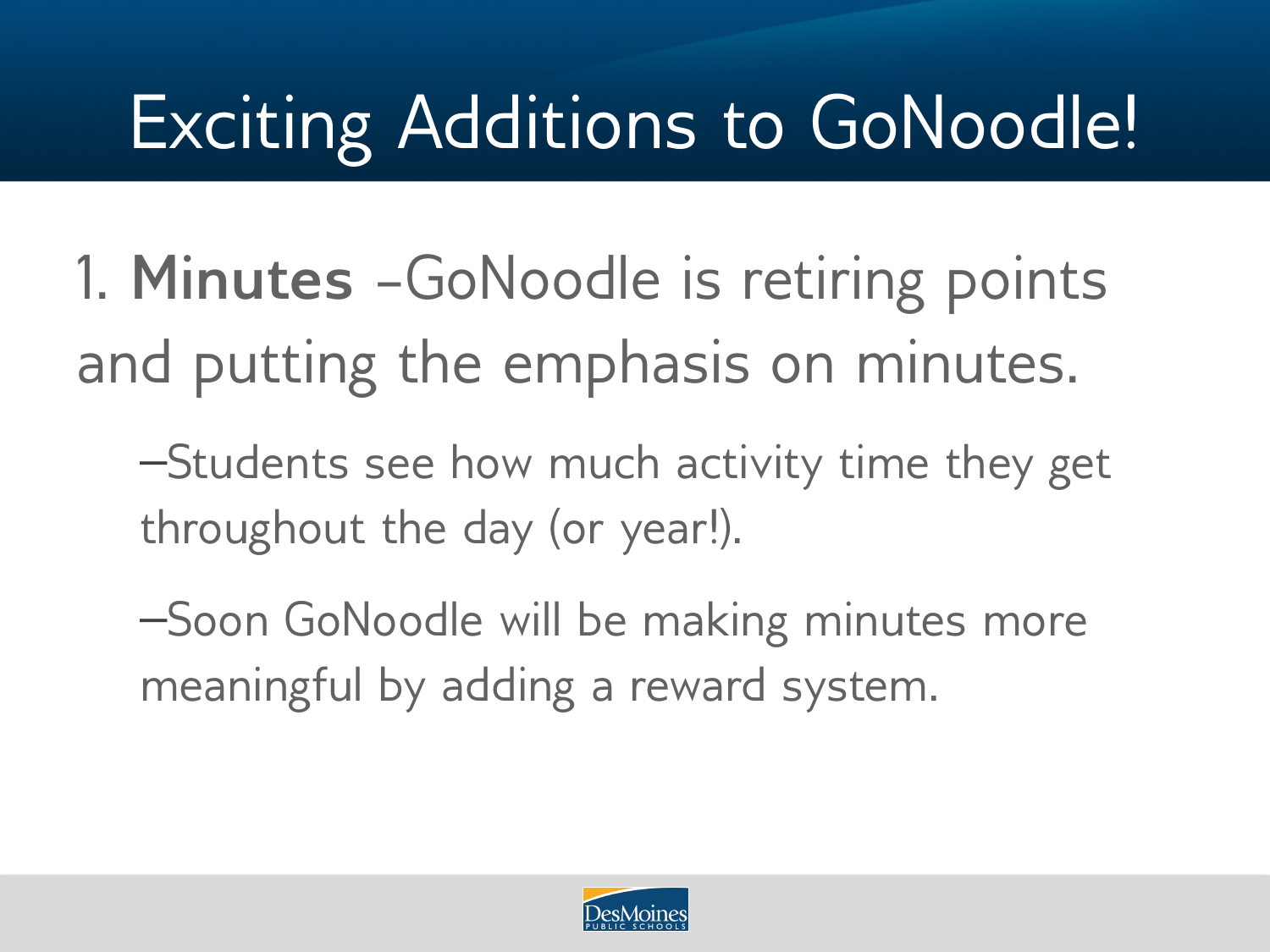

# Exciting Additions to GoNoodle!
1. Minutes –GoNoodle is retiring points and putting the emphasis on minutes.
Students see how much activity time they get throughout the day (or year!).
Soon GoNoodle will be making minutes more meaningful by adding a reward system.